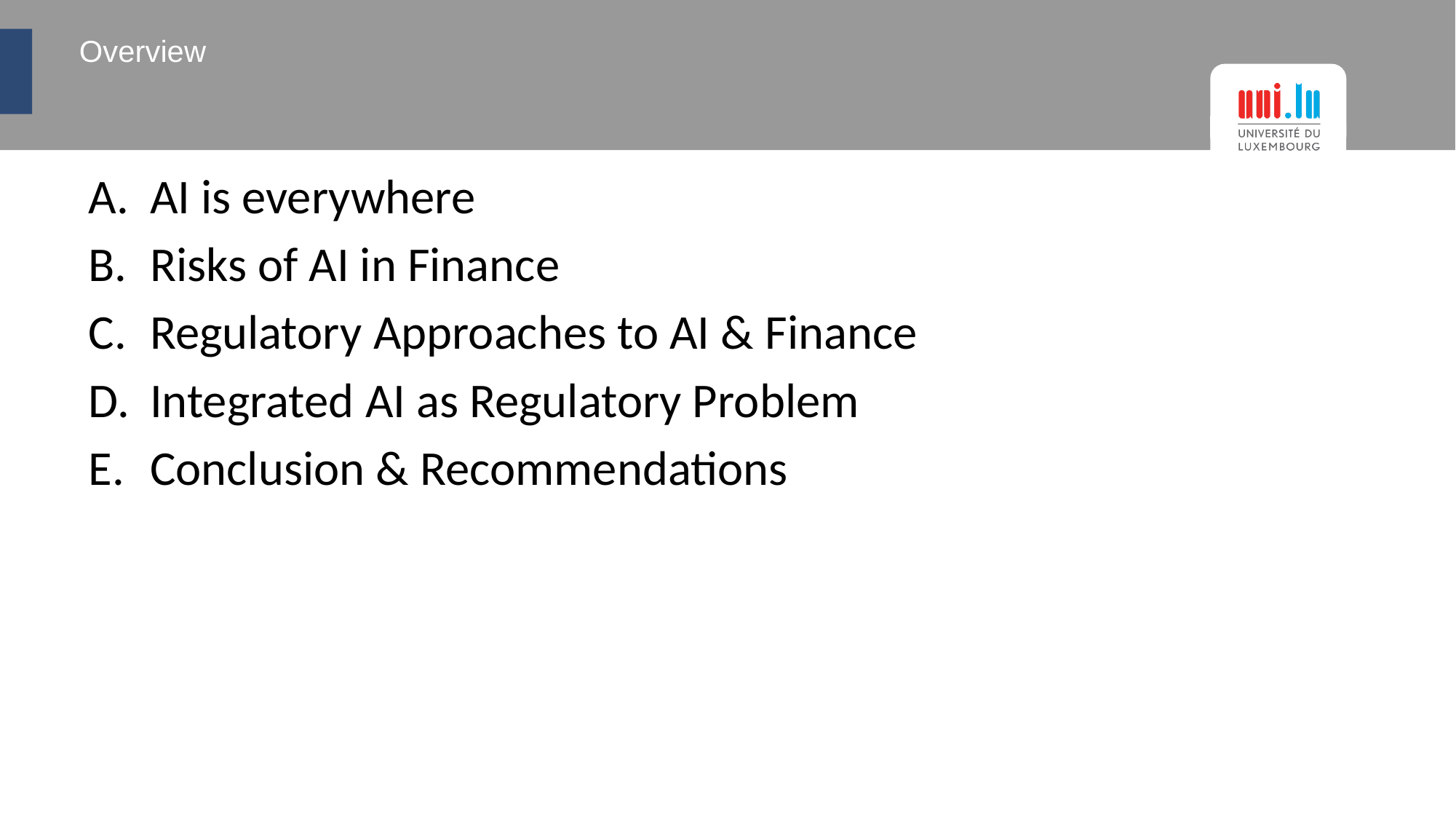

# Overview
AI is everywhere
Risks of AI in Finance
Regulatory Approaches to AI & Finance
Integrated AI as Regulatory Problem
Conclusion & Recommendations